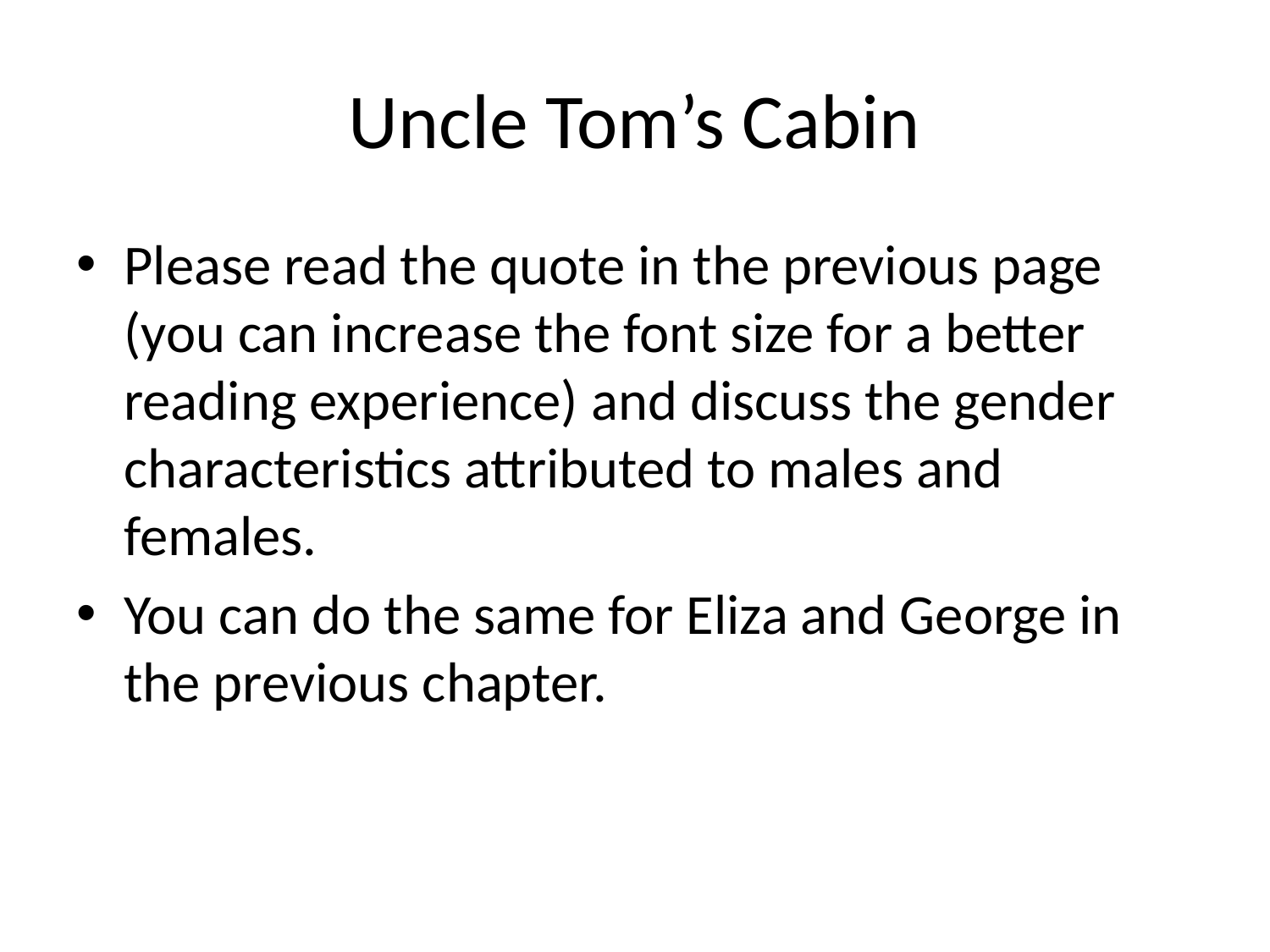

# Uncle Tom’s Cabin
Please read the quote in the previous page (you can increase the font size for a better reading experience) and discuss the gender characteristics attributed to males and females.
You can do the same for Eliza and George in the previous chapter.